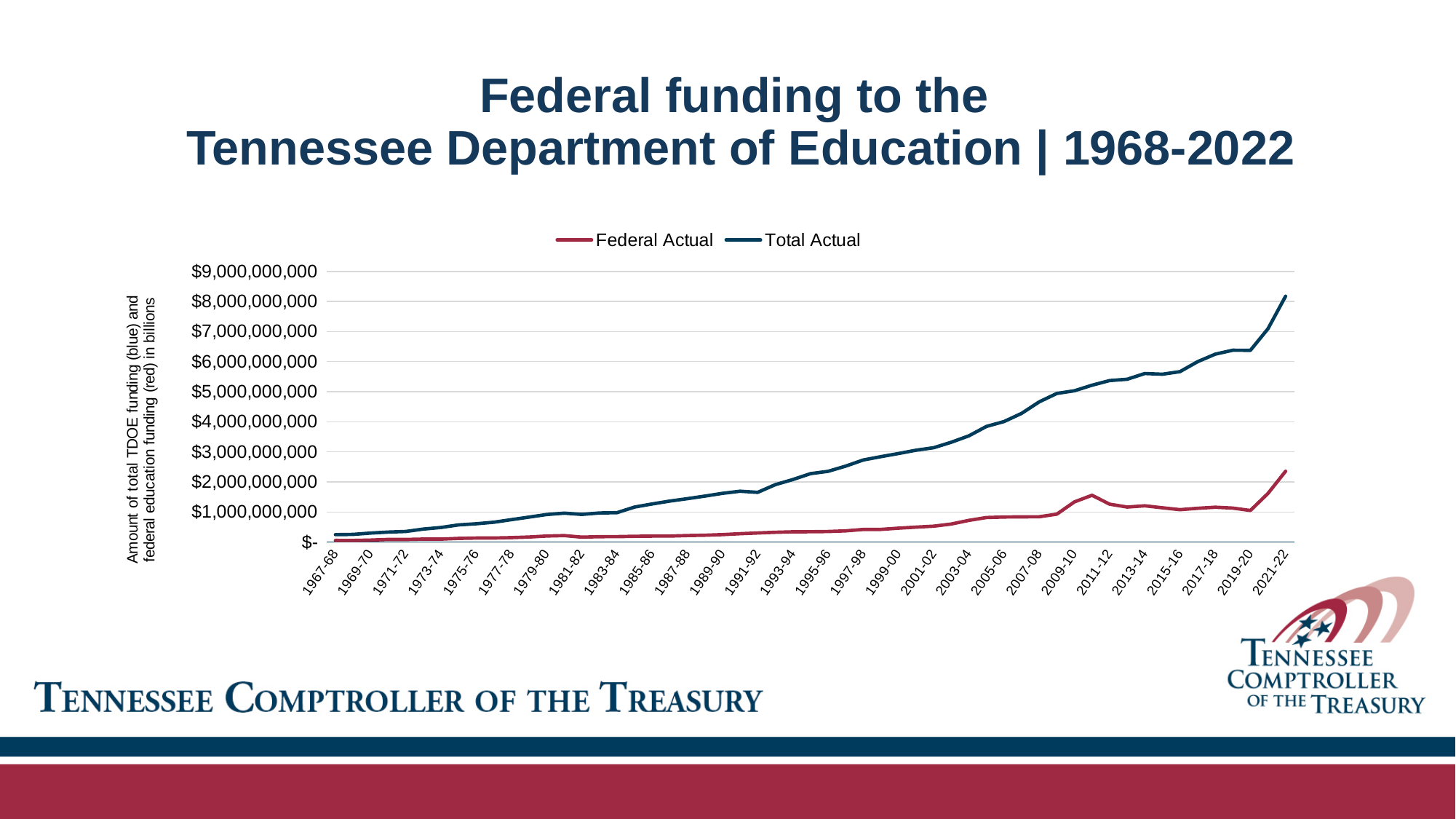

# Federal funding to the Tennessee Department of Education | 1968-2022

### Chart

| Category | Federal Actual | Total Actual |
|---|---|---|
| 1967-68 | 56742700.0 | 247997700.0 |
| 1968-69 | 55180400.0 | 257052400.0 |
| 1969-70 | 68368700.0 | 300610700.0 |
| 1970-71 | 88818400.0 | 333778200.0 |
| 1971-72 | 88203032.0 | 353852300.0 |
| 1972-73 | 100941600.0 | 434080000.0 |
| 1973-74 | 99777600.0 | 486778200.0 |
| 1974-75 | 124212300.0 | 572635200.0 |
| 1975-76 | 135429000.0 | 609115700.0 |
| 1976-77 | 136502600.0 | 661480800.0 |
| 1977-78 | 148659300.0 | 746937400.0 |
| 1978-79 | 168674000.0 | 831344900.0 |
| 1979-80 | 202641700.0 | 915895800.0 |
| 1980-81 | 216154700.0 | 962803200.0 |
| 1981-82 | 164516400.0 | 921030700.0 |
| 1982-83 | 180426200.0 | 967467400.0 |
| 1983-84 | 181769500.0 | 978042900.0 |
| 1984-85 | 193793100.0 | 1164584800.0 |
| 1985-86 | 199086300.0 | 1267770800.0 |
| 1986-87 | 200950500.0 | 1364038200.0 |
| 1987-88 | 217195800.0 | 1443334800.0 |
| 1988-89 | 229729800.0 | 1529768000.0 |
| 1989-90 | 248908400.0 | 1621426500.0 |
| 1990-91 | 279436400.0 | 1691567300.0 |
| 1991-92 | 303978100.0 | 1653924500.0 |
| 1992-93 | 327073600.0 | 1909413200.0 |
| 1993-94 | 341750800.0 | 2079937400.0 |
| 1994-95 | 345715700.0 | 2275095100.0 |
| 1995-96 | 351698000.0 | 2353012800.0 |
| 1996-97 | 372979200.0 | 2525954300.0 |
| 1997-98 | 420522500.0 | 2730048400.0 |
| 1998-99 | 421903200.0 | 2839428800.0 |
| 1999-00 | 463971700.0 | 2943821900.0 |
| 2000-01 | 497635300.0 | 3054504600.0 |
| 2001-02 | 530038900.0 | 3136513300.0 |
| 2002-03 | 600586200.0 | 3318215100.0 |
| 2003-04 | 722139500.0 | 3531911000.0 |
| 2004-05 | 816258300.0 | 3844012100.0 |
| 2005-06 | 833873900.0 | 4006928000.0 |
| 2006-07 | 839163100.0 | 4279183200.0 |
| 2007-08 | 842390900.0 | 4662413400.0 |
| 2008-09 | 928801200.0 | 4941673700.0 |
| 2009-10 | 1337269300.0 | 5031432600.0 |
| 2010-11 | 1556578000.0 | 5215390500.0 |
| 2011-12 | 1260533200.0 | 5369515900.0 |
| 2012-13 | 1165116700.0 | 5413951900.0 |
| 2013-14 | 1207130800.0 | 5603804900.0 |
| 2014-15 | 1140410300.0 | 5582312200.0 |
| 2015-16 | 1078074200.0 | 5666698900.0 |
| 2016-17 | 1123712100.0 | 5997552900.0 |
| 2017-18 | 1160065800.0 | 6247916800.0 |
| 2018-19 | 1130423500.0 | 6378958500.0 |
| 2019-20 | 1051162800.0 | 6374337700.0 |
| 2020-21 | 1618491800.0 | 7091286700.0 |
| 2021-22 | 2355756600.0 | 8172991700.0 |